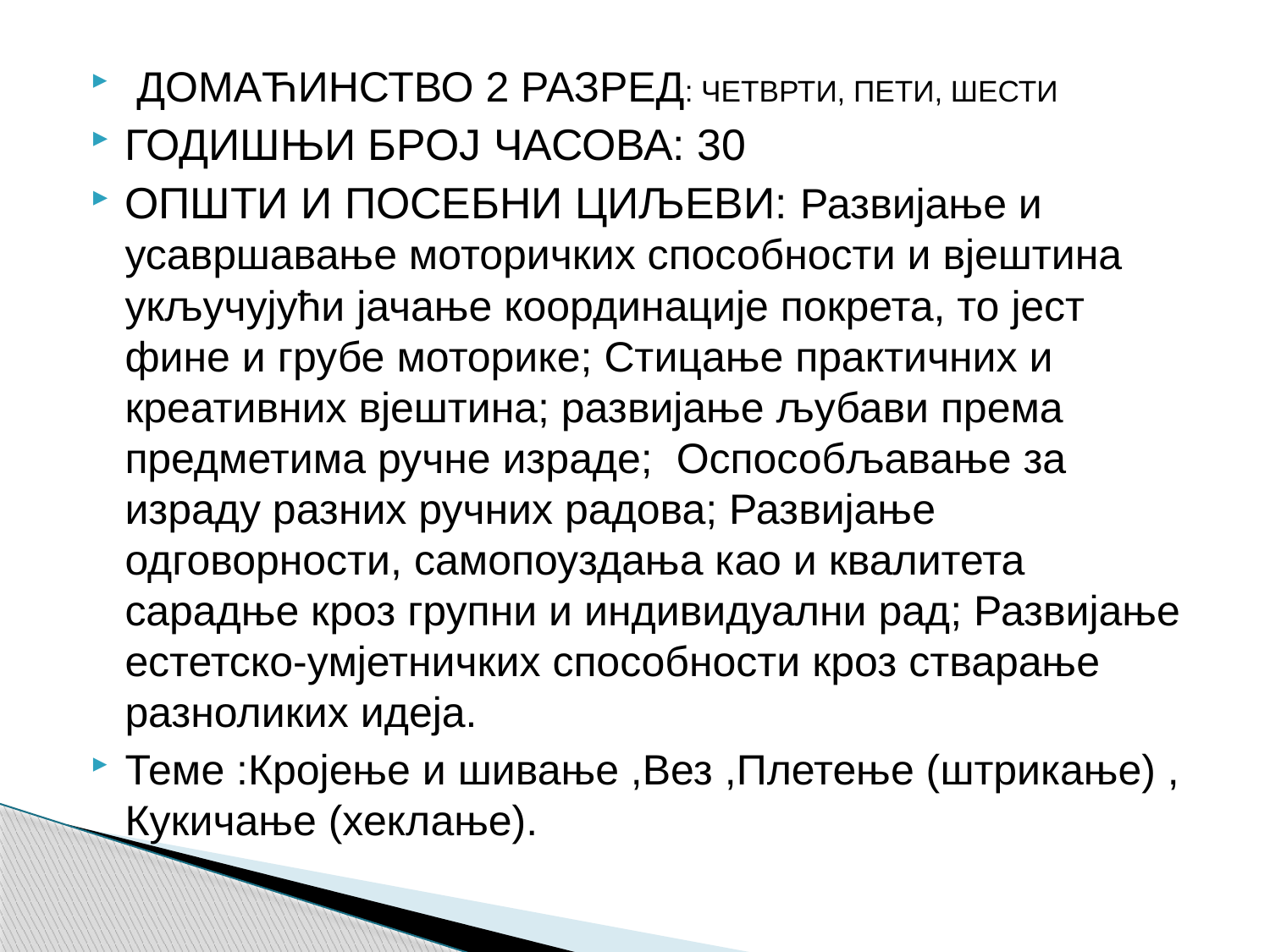

ДОМАЋИНСТВО 2 РАЗРЕД: ЧЕТВРТИ, ПЕТИ, ШЕСТИ
ГОДИШЊИ БРОЈ ЧАСОВА: 30
ОПШТИ И ПОСЕБНИ ЦИЉЕВИ: Развијање и усавршавање моторичких способности и вјештина укључујући јачање координације покрета, то јест фине и грубе моторике; Стицање практичних и креативних вјештина; развијање љубави према предметима ручне израде;  Оспособљавање за израду разних ручних радова; Развијање одговорности, самопоуздања као и квалитета сарадње кроз групни и индивидуални рад; Развијање естетско-умјетничких способности кроз стварање разноликих идеја.
Теме :Кројење и шивање ,Вез ,Плетење (штрикање) , Кукичање (хеклање).